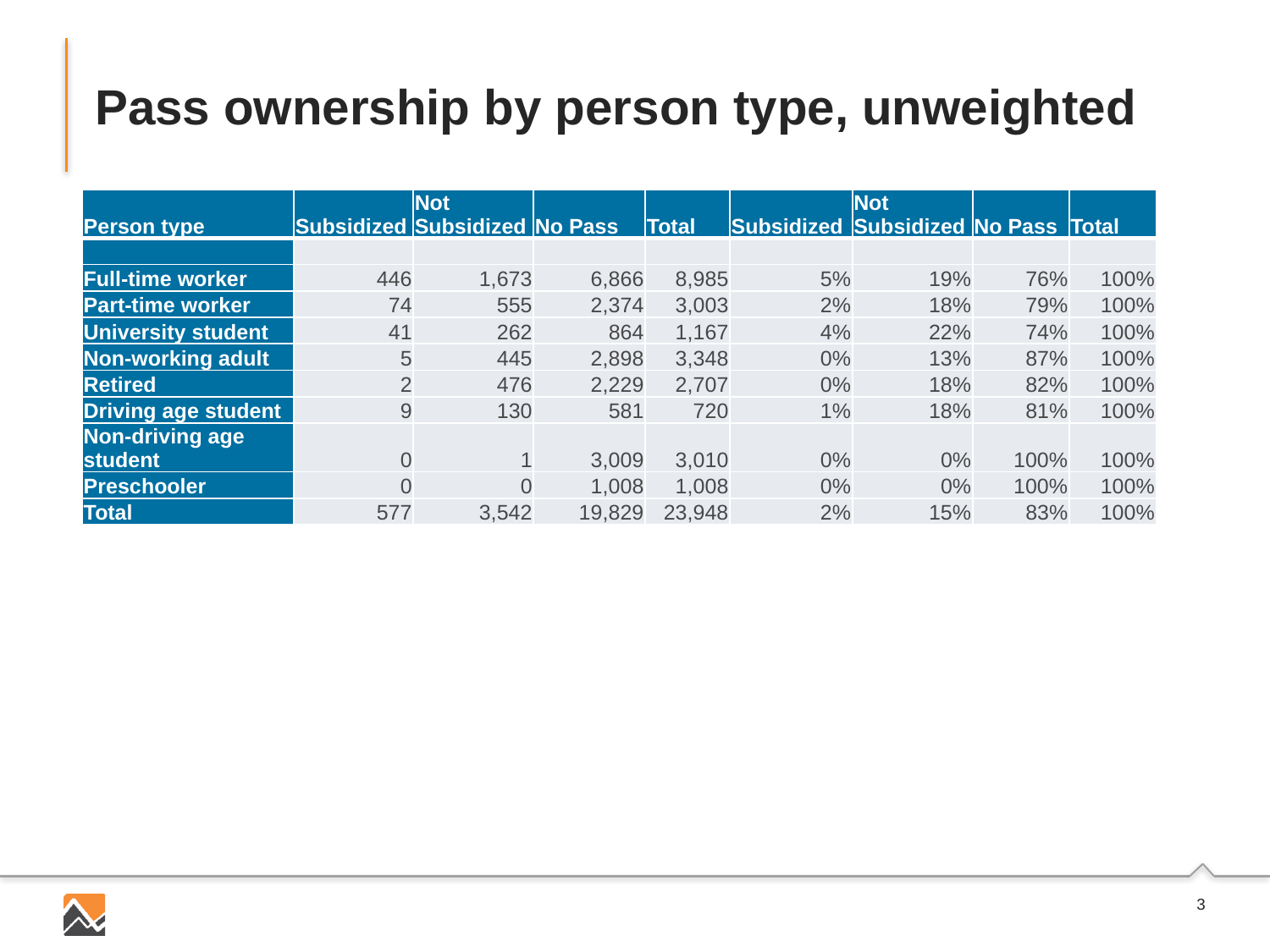

# Pass ownership by person type, unweighted
| Person type | Subsidized | Not Subsidized | No Pass | Total | Subsidized | Not Subsidized | No Pass | Total |
| --- | --- | --- | --- | --- | --- | --- | --- | --- |
|  |  |  |  |  |  |  |  |  |
| Full-time worker | 446 | 1,673 | 6,866 | 8,985 | 5% | 19% | 76% | 100% |
| Part-time worker | 74 | 555 | 2,374 | 3,003 | 2% | 18% | 79% | 100% |
| University student | 41 | 262 | 864 | 1,167 | 4% | 22% | 74% | 100% |
| Non-working adult | 5 | 445 | 2,898 | 3,348 | 0% | 13% | 87% | 100% |
| Retired | 2 | 476 | 2,229 | 2,707 | 0% | 18% | 82% | 100% |
| Driving age student | 9 | 130 | 581 | 720 | 1% | 18% | 81% | 100% |
| Non-driving age student | 0 | 1 | 3,009 | 3,010 | 0% | 0% | 100% | 100% |
| Preschooler | 0 | 0 | 1,008 | 1,008 | 0% | 0% | 100% | 100% |
| Total | 577 | 3,542 | 19,829 | 23,948 | 2% | 15% | 83% | 100% |